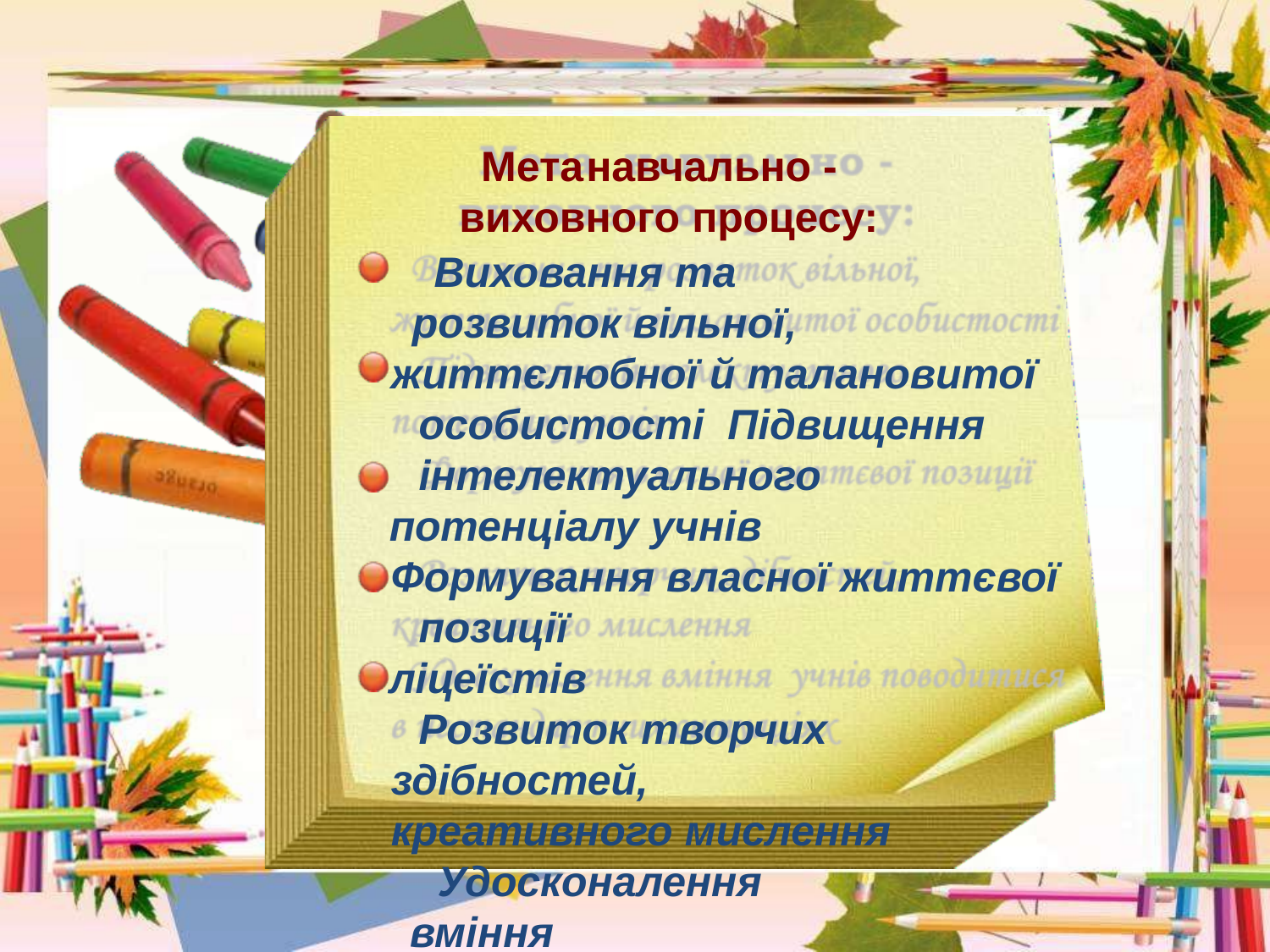

Мета	навчально -  виховного процесу:
Виховання та розвиток вільної,
життєлюбної й талановитої особистості  Підвищення інтелектуального
потенціалу учнів
Формування власної життєвої позиції
ліцеїстів
Розвиток творчих здібностей,  креативного мислення
Удосконалення вміння	учнів поводитися
в нестандартних ситуаціях